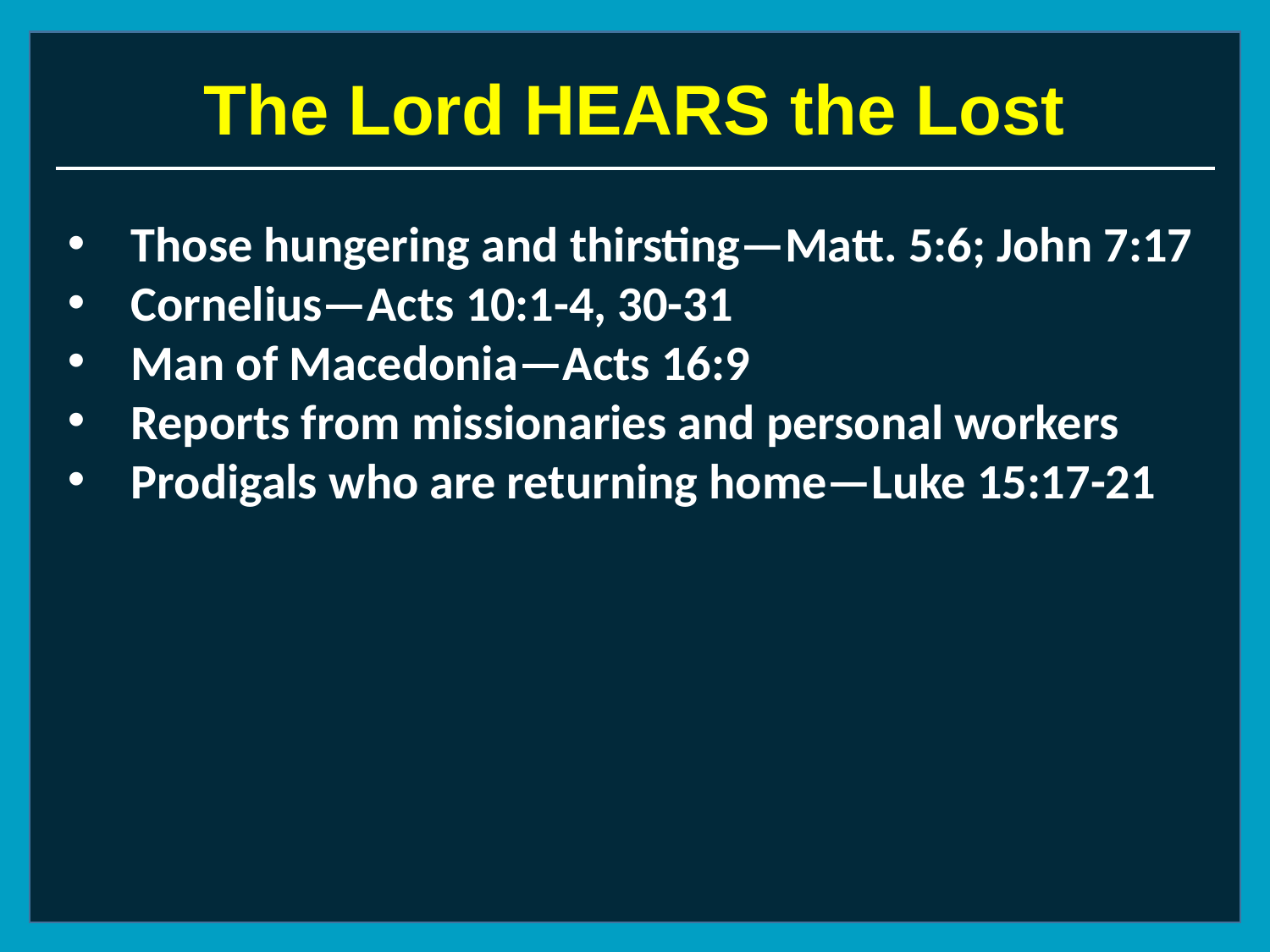

# The Lord HEARS the Lost
Those hungering and thirsting—Matt. 5:6; John 7:17
Cornelius—Acts 10:1-4, 30-31
Man of Macedonia—Acts 16:9
Reports from missionaries and personal workers
Prodigals who are returning home—Luke 15:17-21